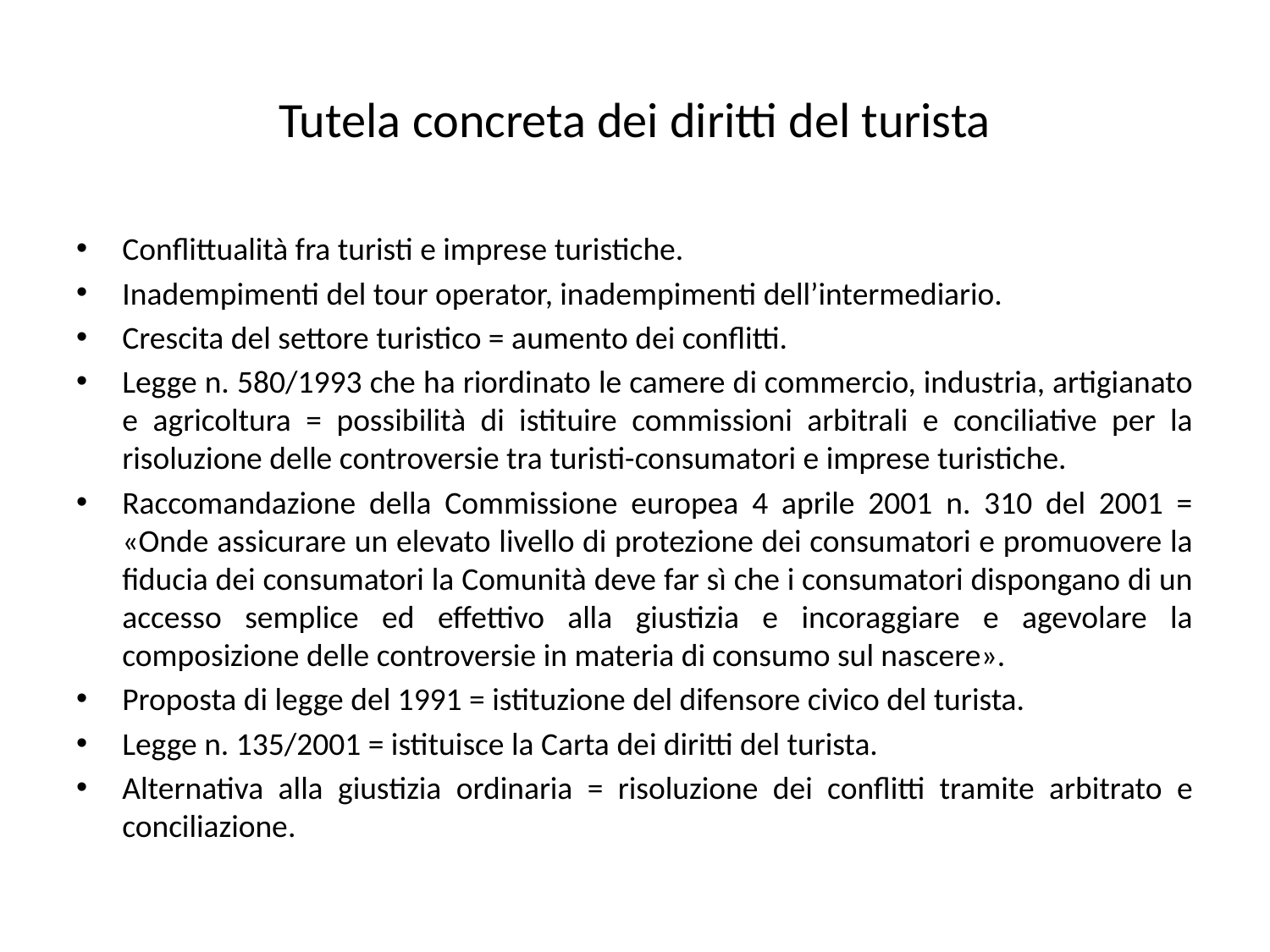

# Tutela concreta dei diritti del turista
Conflittualità fra turisti e imprese turistiche.
Inadempimenti del tour operator, inadempimenti dell’intermediario.
Crescita del settore turistico = aumento dei conflitti.
Legge n. 580/1993 che ha riordinato le camere di commercio, industria, artigianato e agricoltura = possibilità di istituire commissioni arbitrali e conciliative per la risoluzione delle controversie tra turisti-consumatori e imprese turistiche.
Raccomandazione della Commissione europea 4 aprile 2001 n. 310 del 2001 = «Onde assicurare un elevato livello di protezione dei consumatori e promuovere la fiducia dei consumatori la Comunità deve far sì che i consumatori dispongano di un accesso semplice ed effettivo alla giustizia e incoraggiare e agevolare la composizione delle controversie in materia di consumo sul nascere».
Proposta di legge del 1991 = istituzione del difensore civico del turista.
Legge n. 135/2001 = istituisce la Carta dei diritti del turista.
Alternativa alla giustizia ordinaria = risoluzione dei conflitti tramite arbitrato e conciliazione.